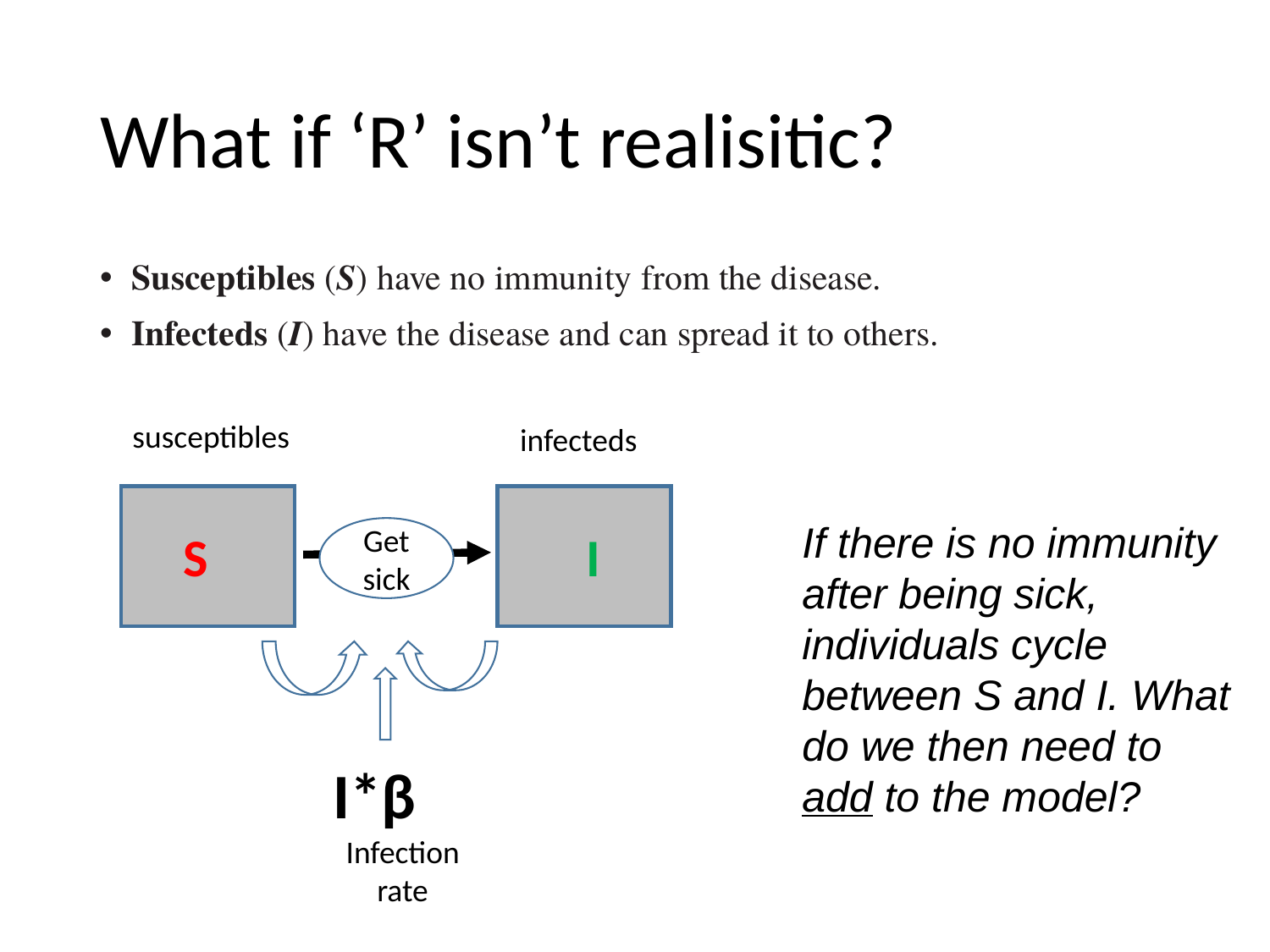

# What if ‘R’ isn’t realisitic?
Susceptibles (S) have no immunity from the disease.
Infecteds (I) have the disease and can spread it to others.

susceptibles
infecteds

S
I
Get sick

I*β
Infection rate
If there is no immunity after being sick, individuals cycle between S and I. What do we then need to add to the model?